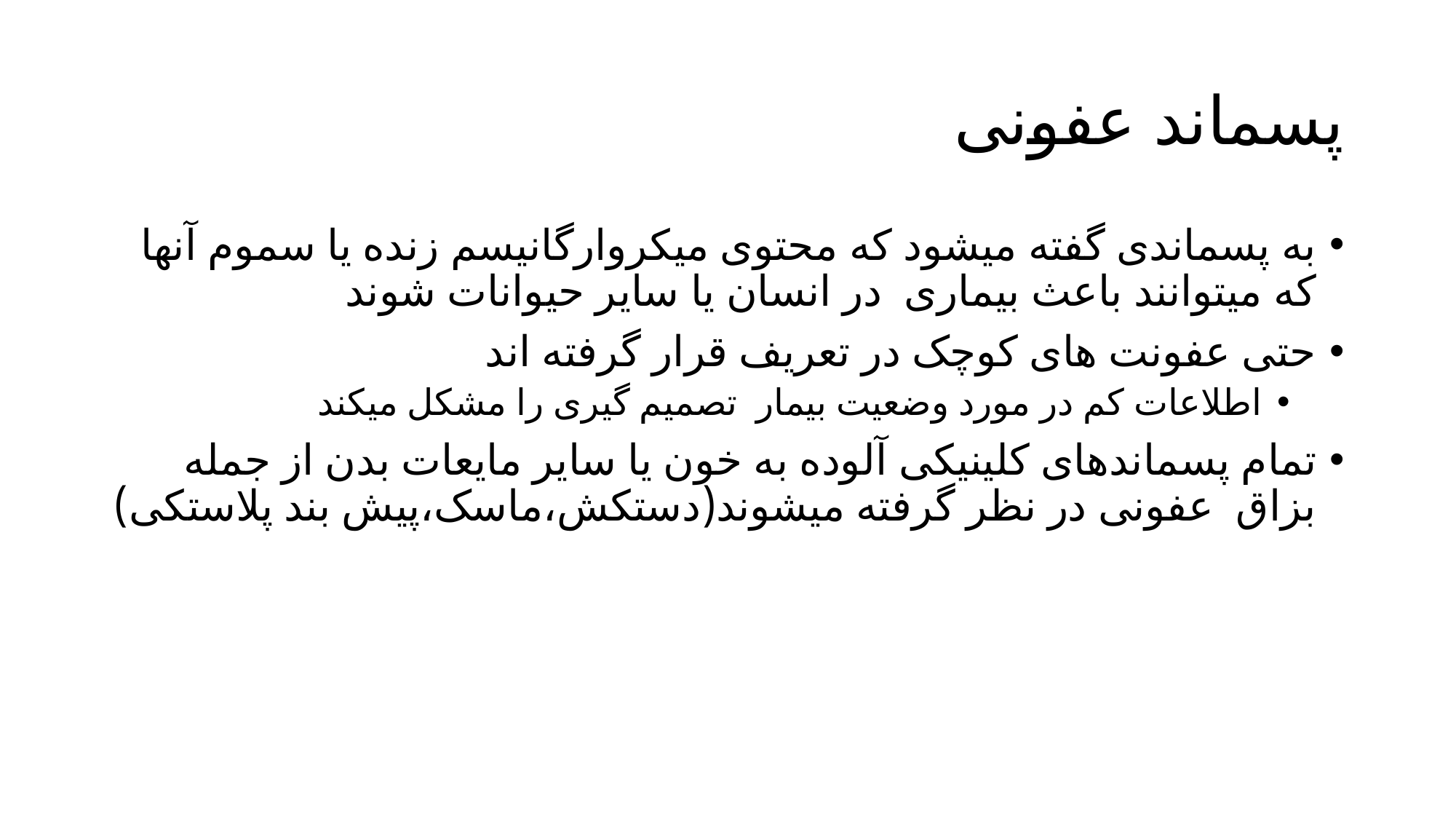

# پسماند عفونی
به پسماندی گفته میشود که محتوی میکروارگانیسم زنده یا سموم آنها  که میتوانند باعث بیماری  در انسان یا سایر حیوانات شوند
حتی عفونت های کوچک در تعریف قرار گرفته اند
اطلاعات کم در مورد وضعیت بیمار  تصمیم گیری را مشکل میکند
تمام پسماندهای کلینیکی آلوده به خون یا سایر مایعات بدن از جمله بزاق  عفونی در نظر گرفته میشوند(دستکش،ماسک،پیش بند پلاستکی)